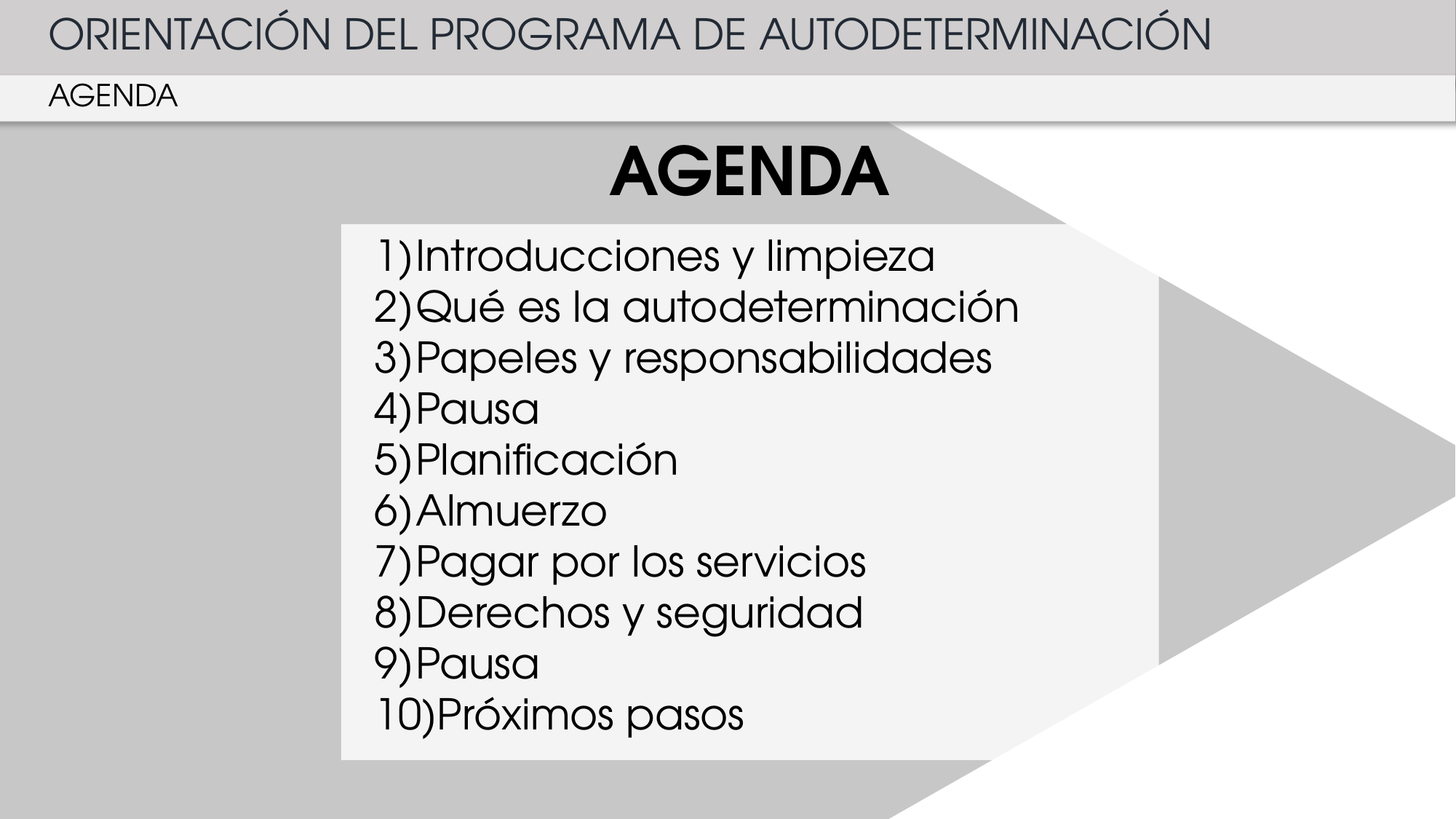

ORIENTACIÓN DEL PROGRAMA DE AUTODETERMINACIÓN
AGENDA

AGENDA

Introducciones y limpieza
Qué es la autodeterminación
Papeles y responsabilidades
Pausa
Planificación
Almuerzo
Pagar por los servicios
Derechos y seguridad
Pausa
Próximos pasos